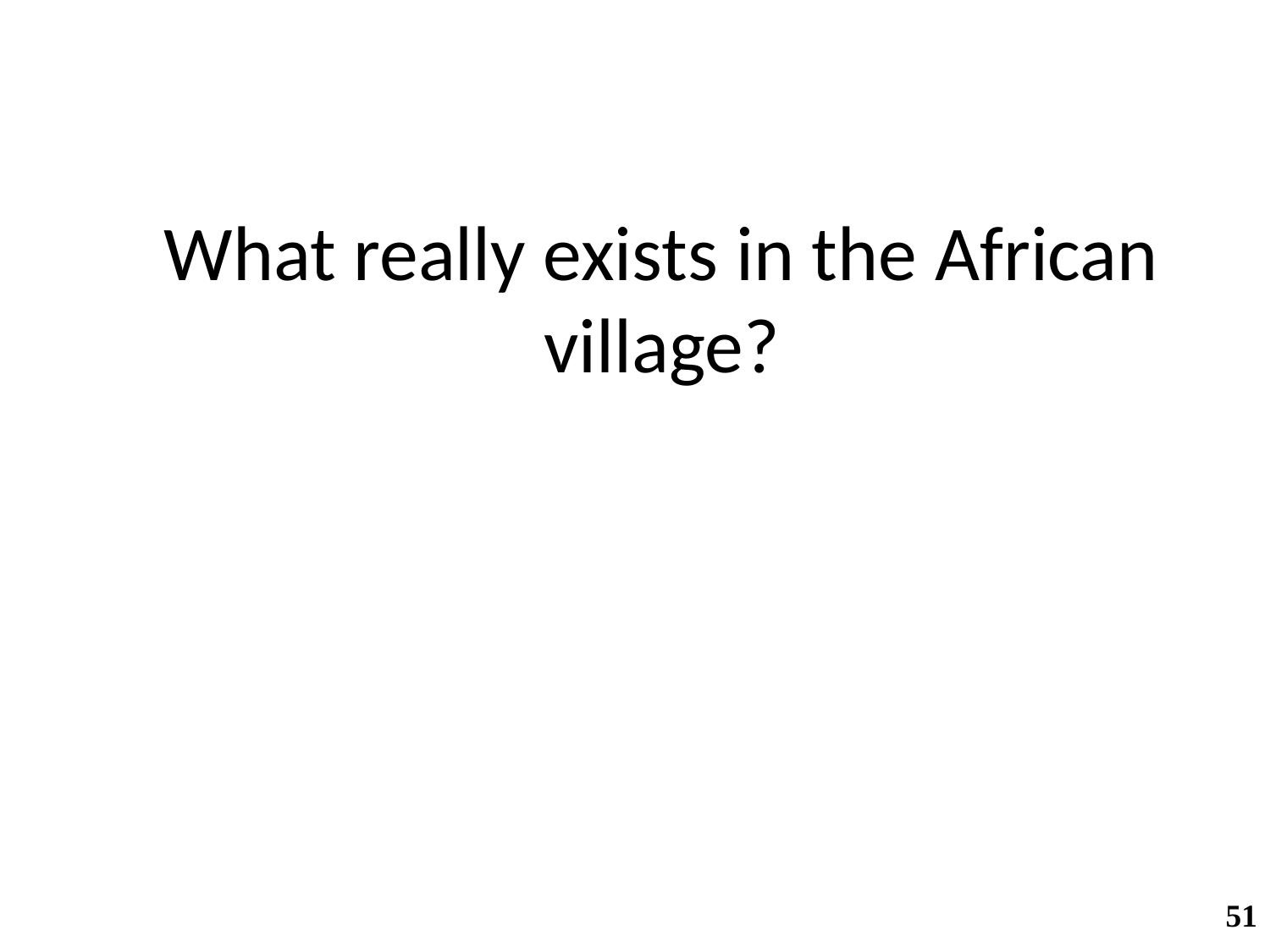

# What really exists in the African village?
51